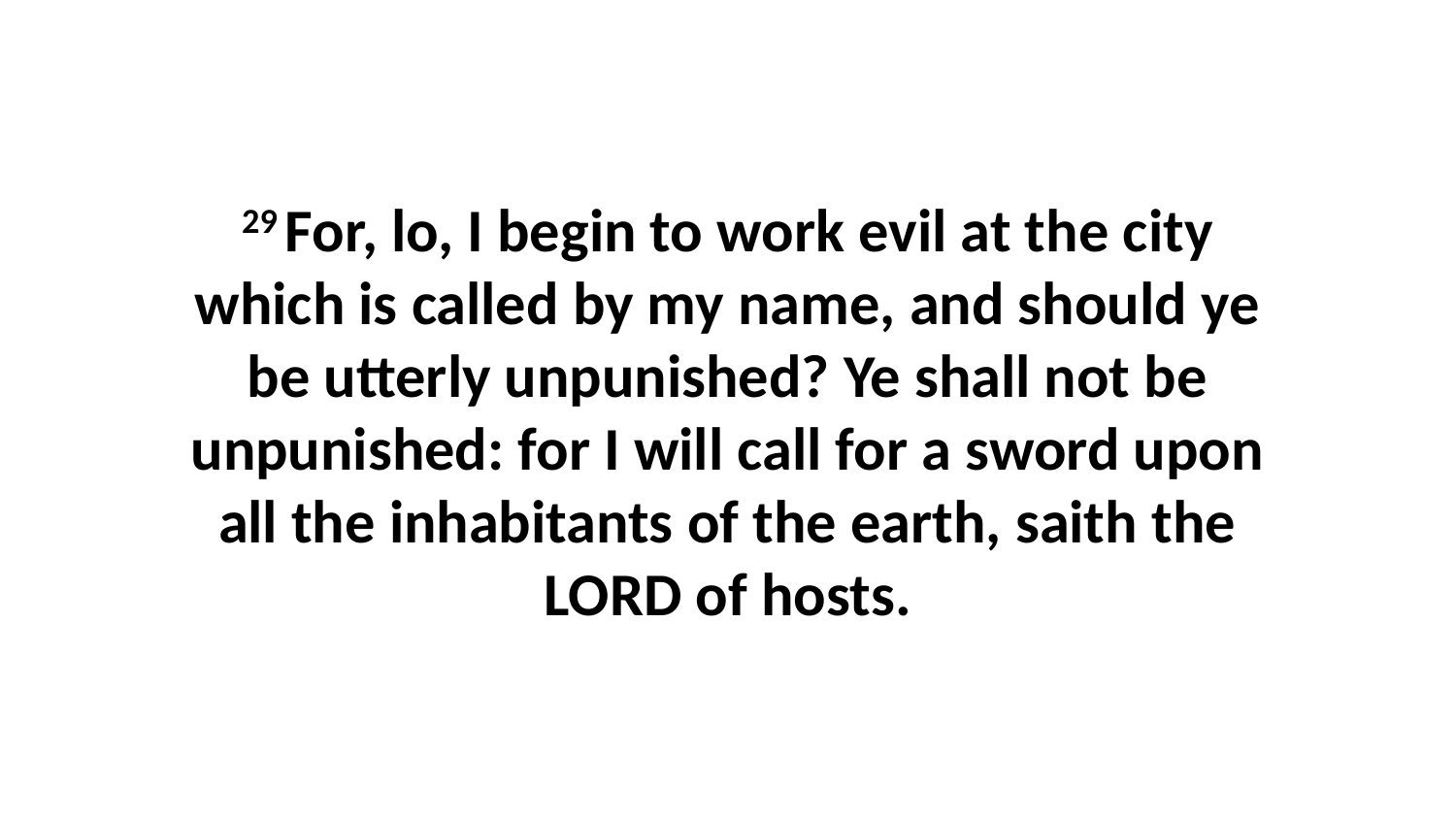

29 For, lo, I begin to work evil at the city which is called by my name, and should ye be utterly unpunished? Ye shall not be unpunished: for I will call for a sword upon all the inhabitants of the earth, saith the LORD of hosts.